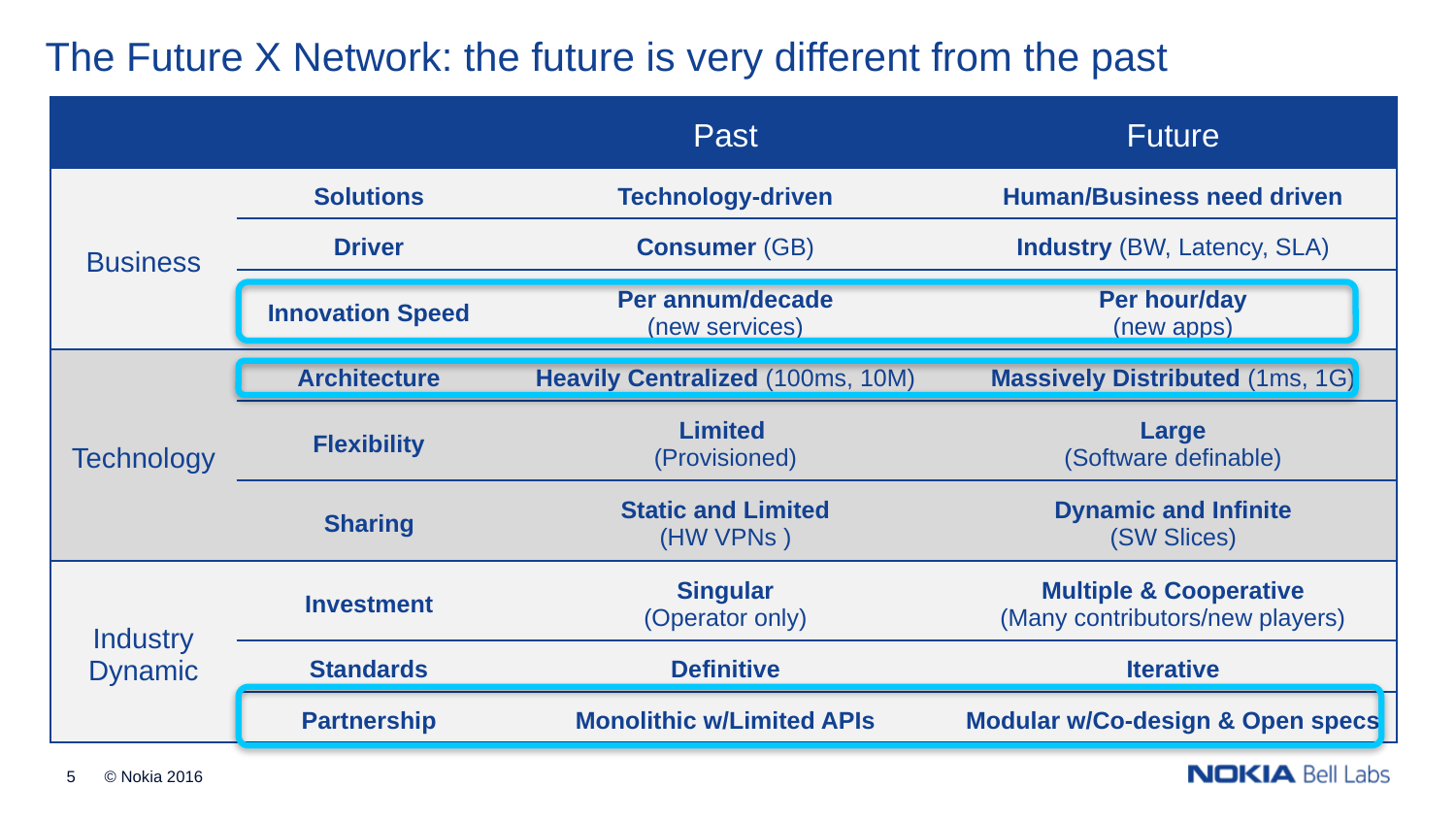

The Future X Network: the future is very different from the past
|  |  | Past | Future |
| --- | --- | --- | --- |
| Business | Solutions | Technology-driven | Human/Business need driven |
|  | Driver | Consumer (GB) | Industry (BW, Latency, SLA) |
|  | Innovation Speed | Per annum/decade (new services) | Per hour/day (new apps) |
| Technology | Architecture | Heavily Centralized (100ms, 10M) | Massively Distributed (1ms, 1G) |
|  | Flexibility | Limited (Provisioned) | Large (Software definable) |
|  | Sharing | Static and Limited (HW VPNs ) | Dynamic and Infinite (SW Slices) |
| Industry Dynamic | Investment | Singular (Operator only) | Multiple & Cooperative (Many contributors/new players) |
|  | Standards | Definitive | Iterative |
|  | Partnership | Monolithic w/Limited APIs | Modular w/Co-design & Open specs |